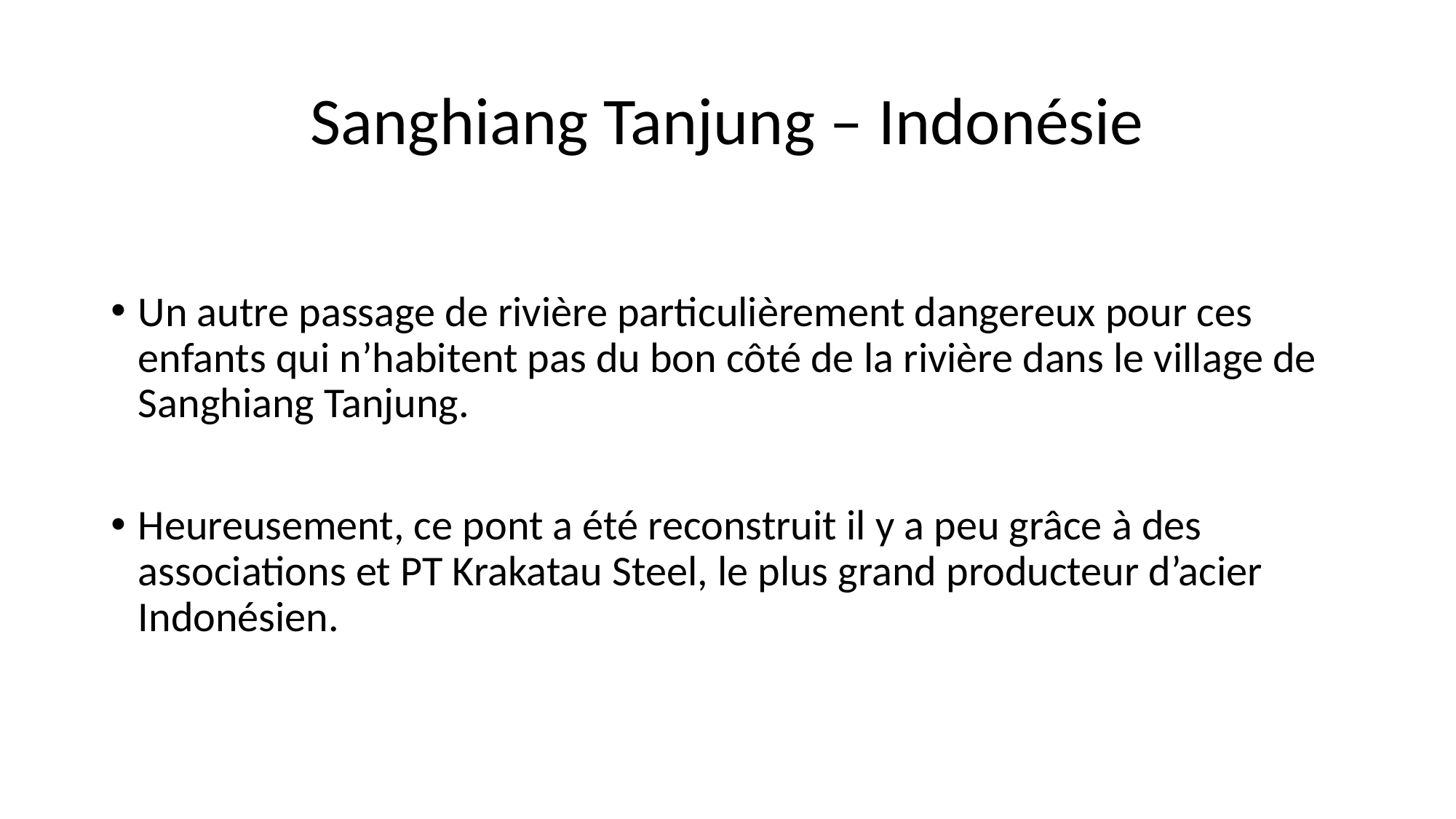

# Sanghiang Tanjung – Indonésie

Un autre passage de rivière particulièrement dangereux pour ces enfants qui n’habitent pas du bon côté de la rivière dans le village de Sanghiang Tanjung.

Heureusement, ce pont a été reconstruit il y a peu grâce à des associations et PT Krakatau Steel, le plus grand producteur d’acier Indonésien.